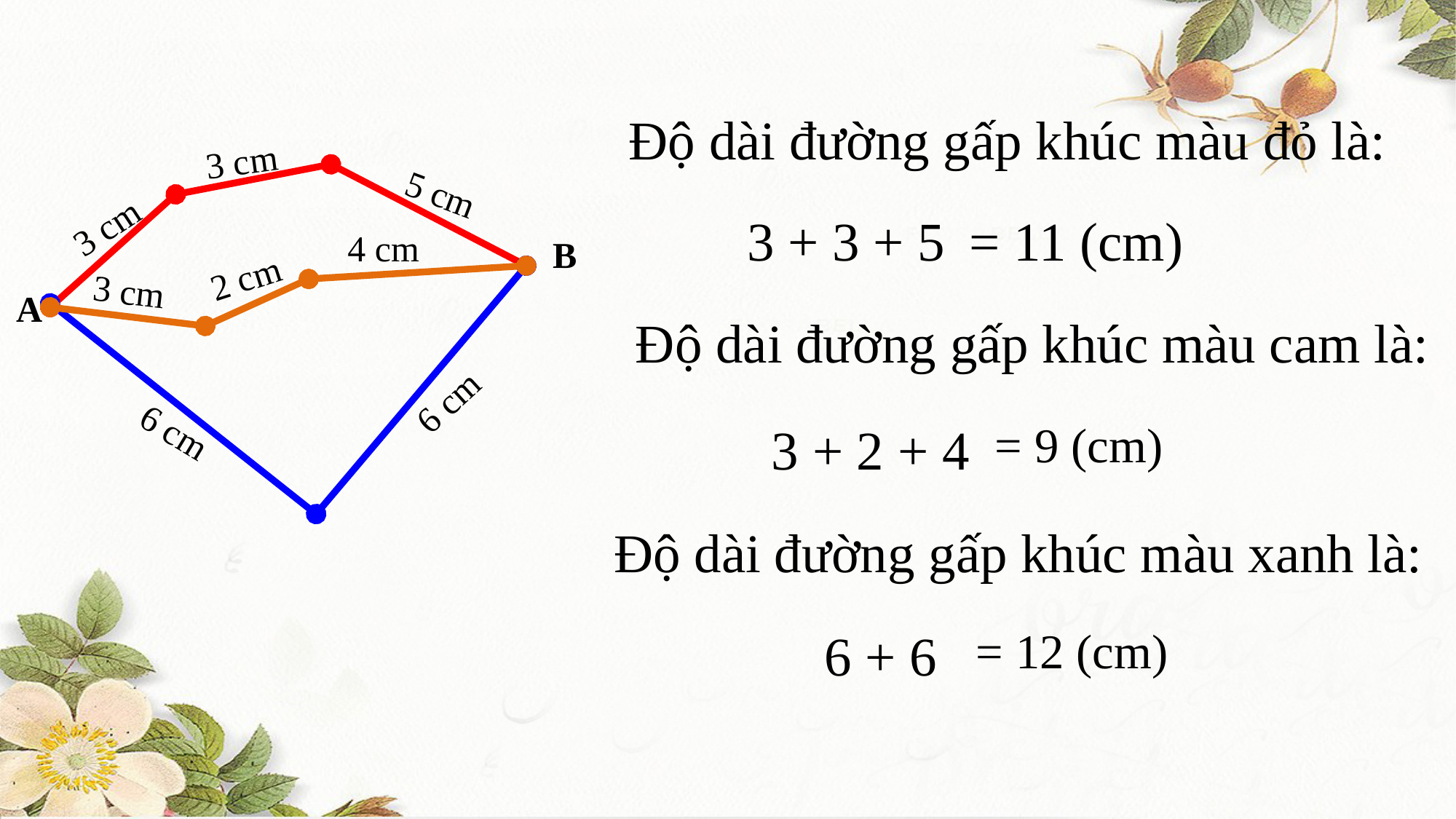

Độ dài đường gấp khúc màu đỏ là:
3 cm
B
A
5 cm
3 cm
4 cm
2 cm
3 cm
6 cm
6 cm
3 + 3 + 5
= 11 (cm)
Độ dài đường gấp khúc màu cam là:
= 9 (cm)
3 + 2 + 4
Độ dài đường gấp khúc màu xanh là:
= 12 (cm)
6 + 6